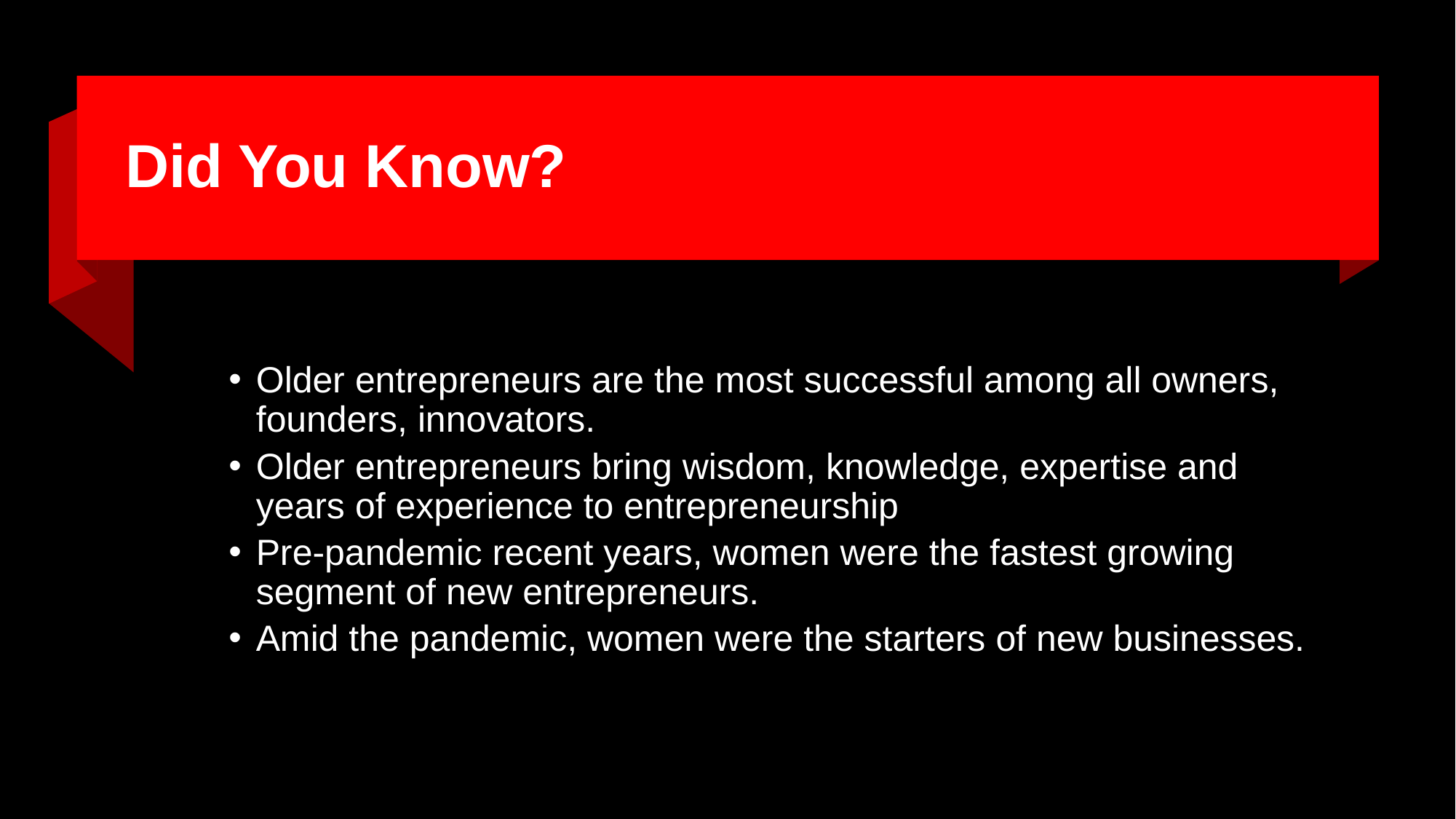

# Did You Know?

Older entrepreneurs are the most successful among all owners, founders, innovators.
Older entrepreneurs bring wisdom, knowledge, expertise and years of experience to entrepreneurship
Pre-pandemic recent years, women were the fastest growing segment of new entrepreneurs.
Amid the pandemic, women were the starters of new businesses.